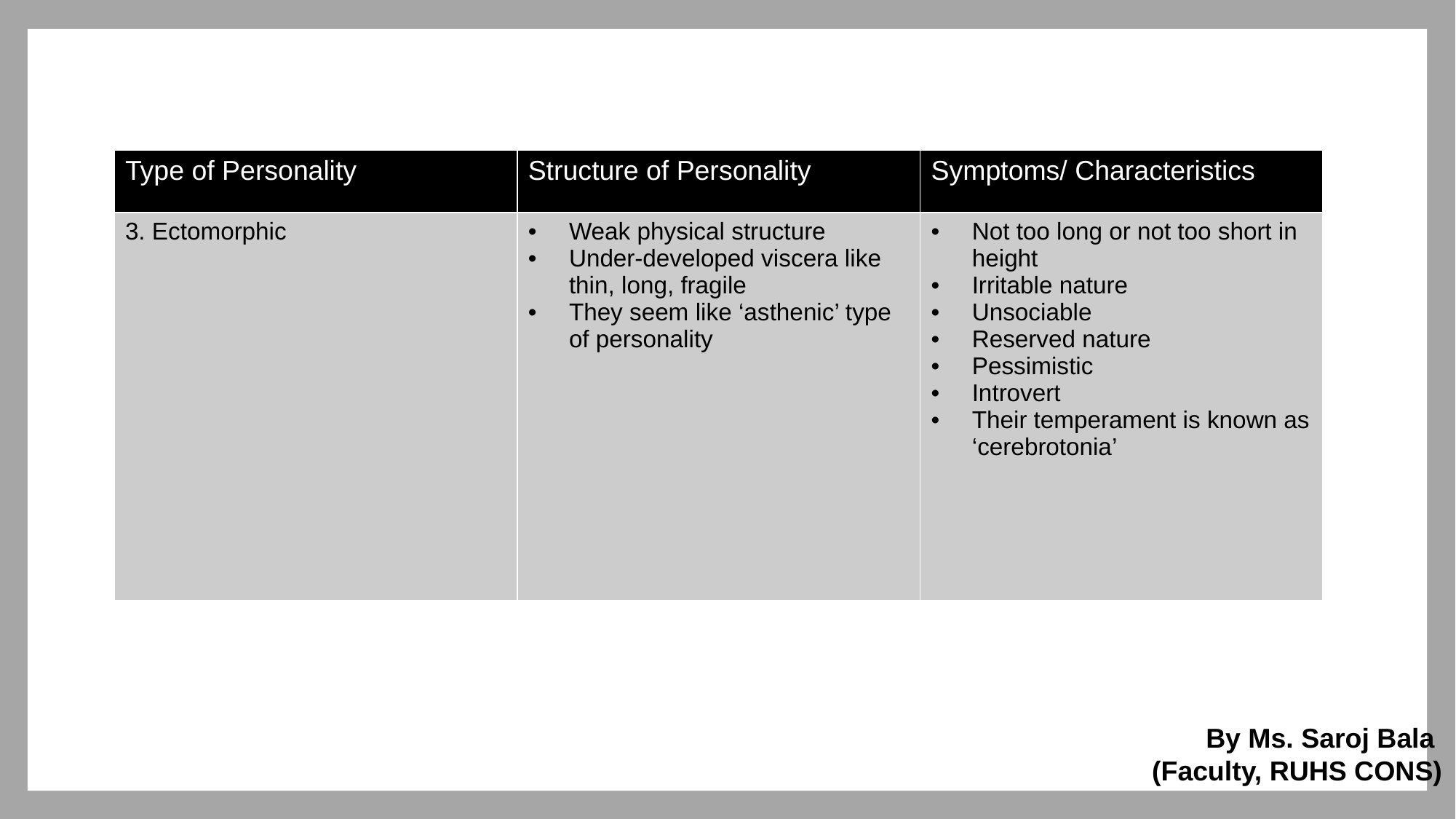

| Type of Personality | Structure of Personality | Symptoms/ Characteristics |
| --- | --- | --- |
| 3. Ectomorphic | Weak physical structure Under-developed viscera like thin, long, fragile They seem like ‘asthenic’ type of personality | Not too long or not too short in height Irritable nature Unsociable Reserved nature Pessimistic Introvert Their temperament is known as ‘cerebrotonia’ |
By Ms. Saroj Bala
(Faculty, RUHS CONS)